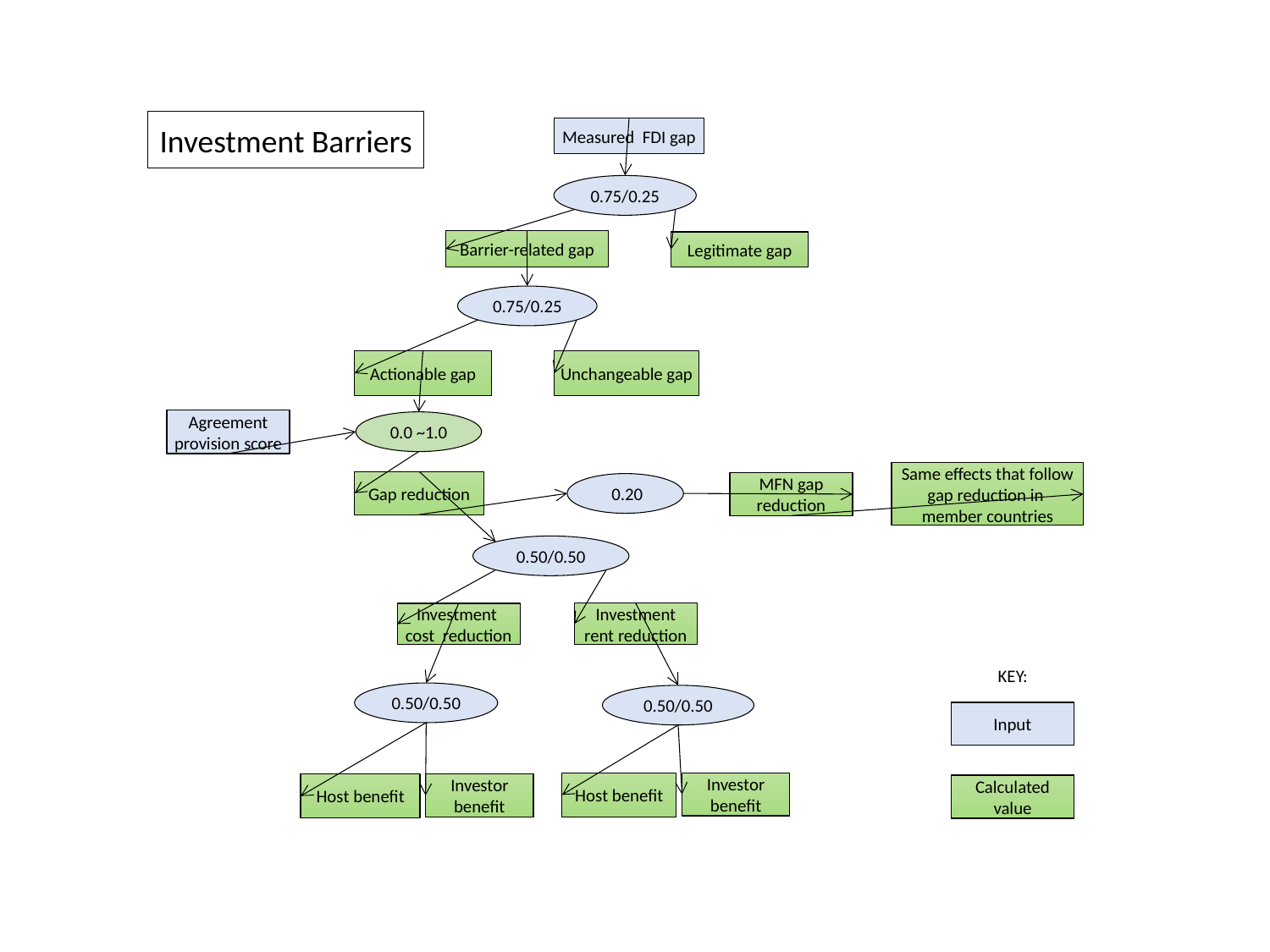

Investment Barriers
Measured  FDI gap
0.75/0.25
Barrier-related gap
Legitimate gap
0.75/0.25
Actionable gap
Unchangeable gap
Agreement provision score
0.0 ~1.0
Same effects that follow gap reduction in
member countries
Gap reduction
MFN gap reduction
 0.20
0.50/0.50
Investment rent reduction
Investment
cost  reduction
KEY:
0.50/0.50
0.50/0.50
Input
Host benefit
Investor benefit
Host benefit
Investor benefit
Calculated value